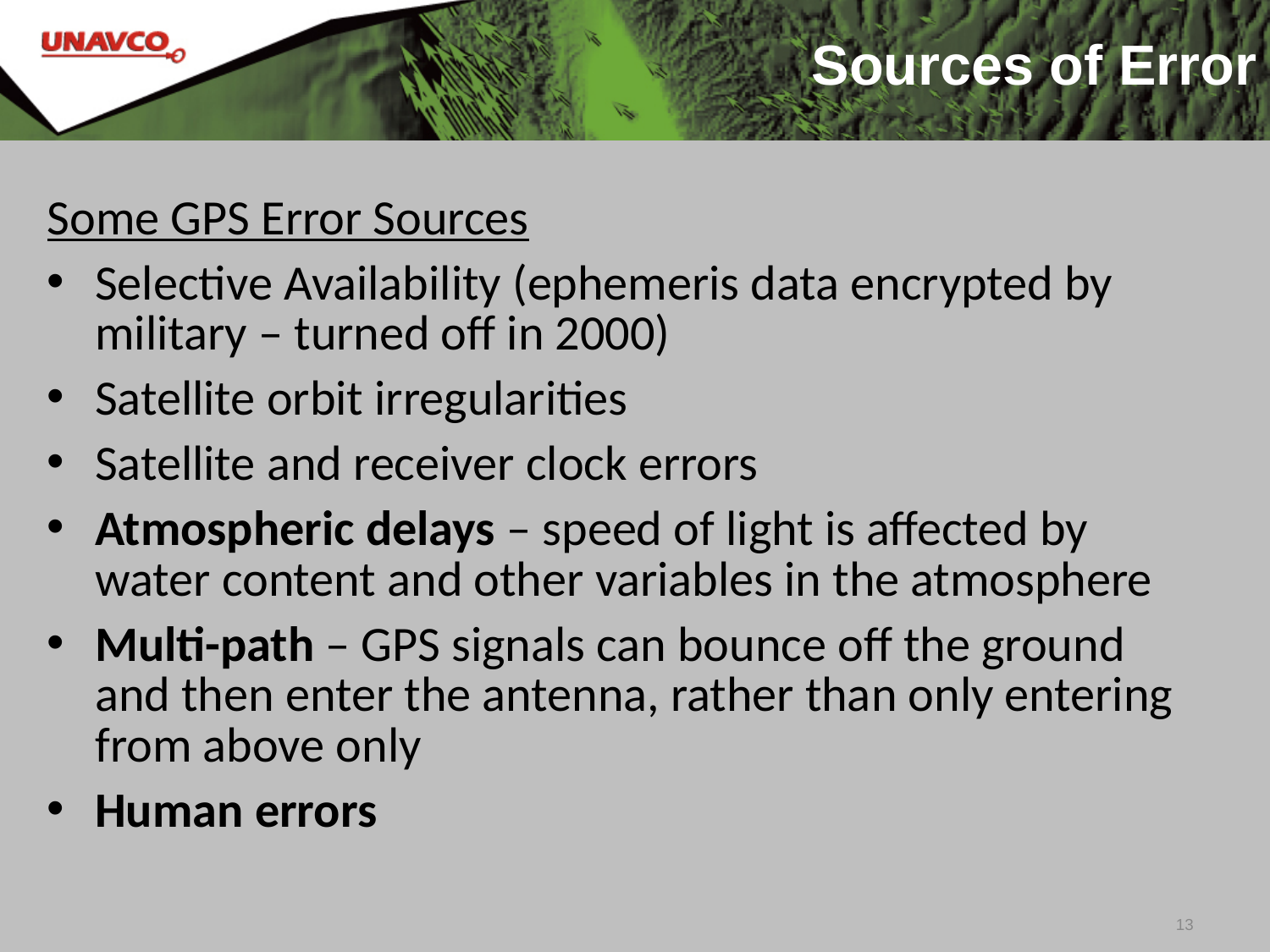

# Sources of Error
Some GPS Error Sources
Selective Availability (ephemeris data encrypted by military – turned off in 2000)
Satellite orbit irregularities
Satellite and receiver clock errors
Atmospheric delays – speed of light is affected by water content and other variables in the atmosphere
Multi-path – GPS signals can bounce off the ground and then enter the antenna, rather than only entering from above only
Human errors
13